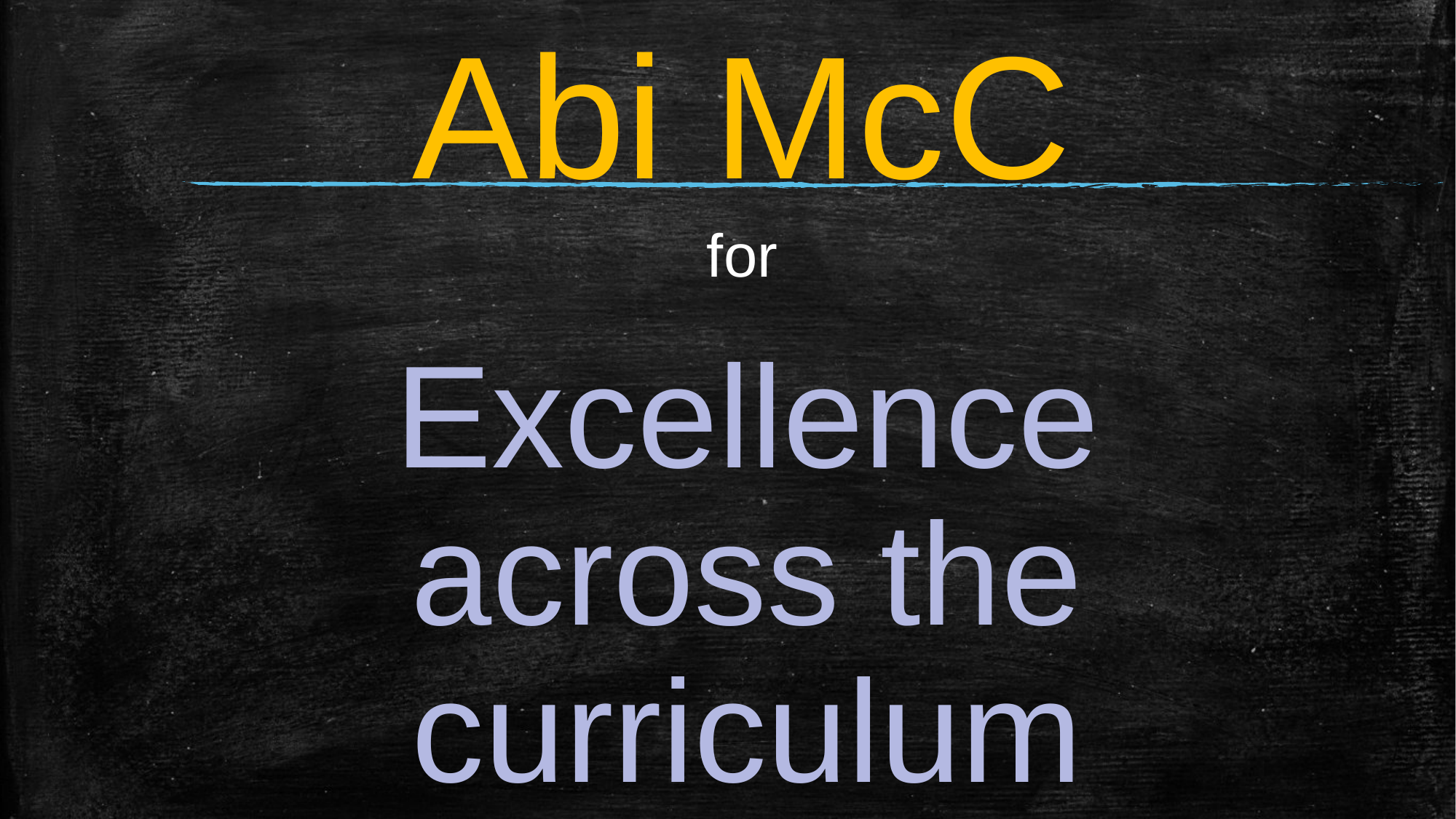

# Abi McC
for
Excellence across the curriculum